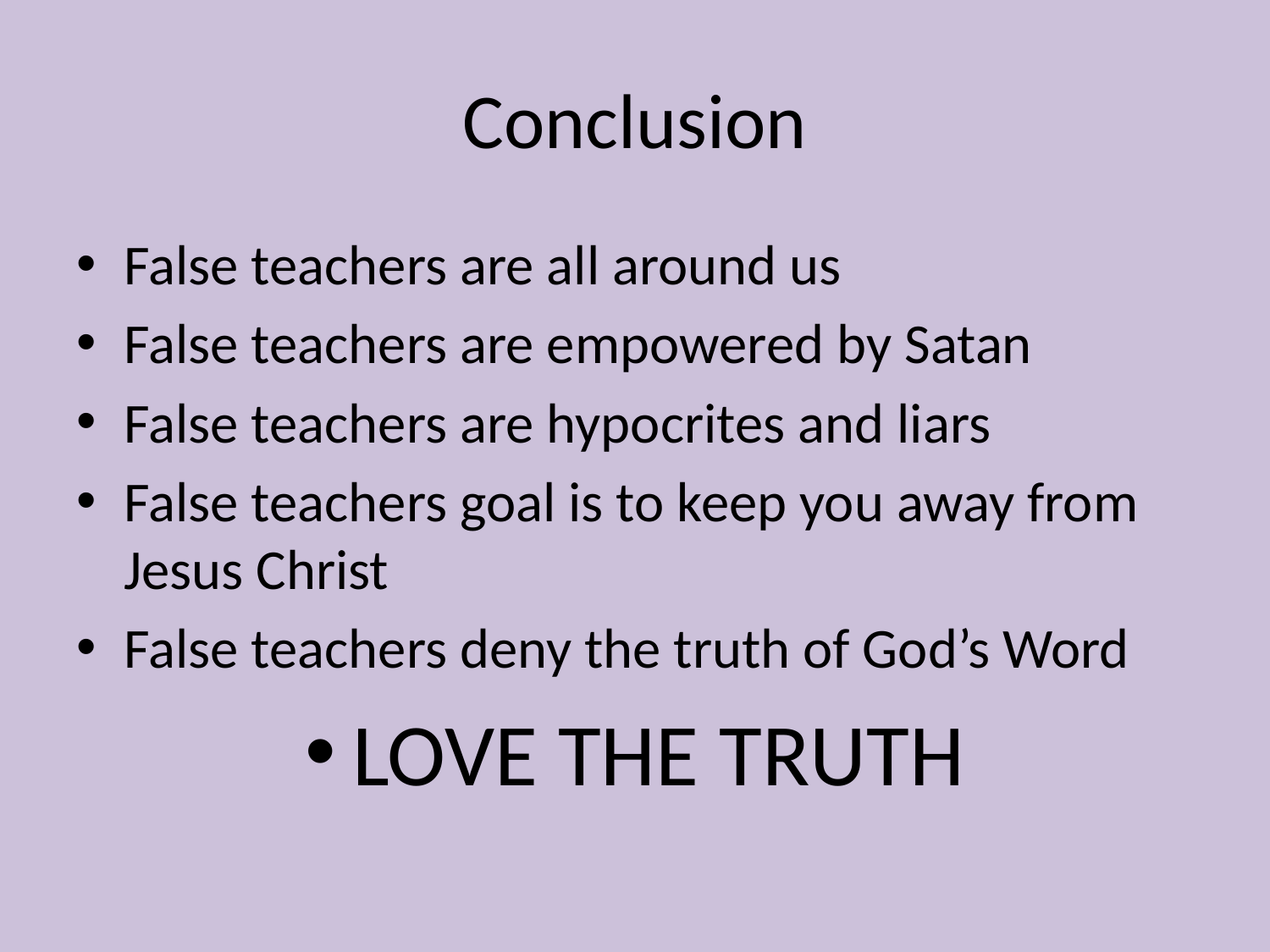

# Conclusion
False teachers are all around us
False teachers are empowered by Satan
False teachers are hypocrites and liars
False teachers goal is to keep you away from Jesus Christ
False teachers deny the truth of God’s Word
LOVE THE TRUTH